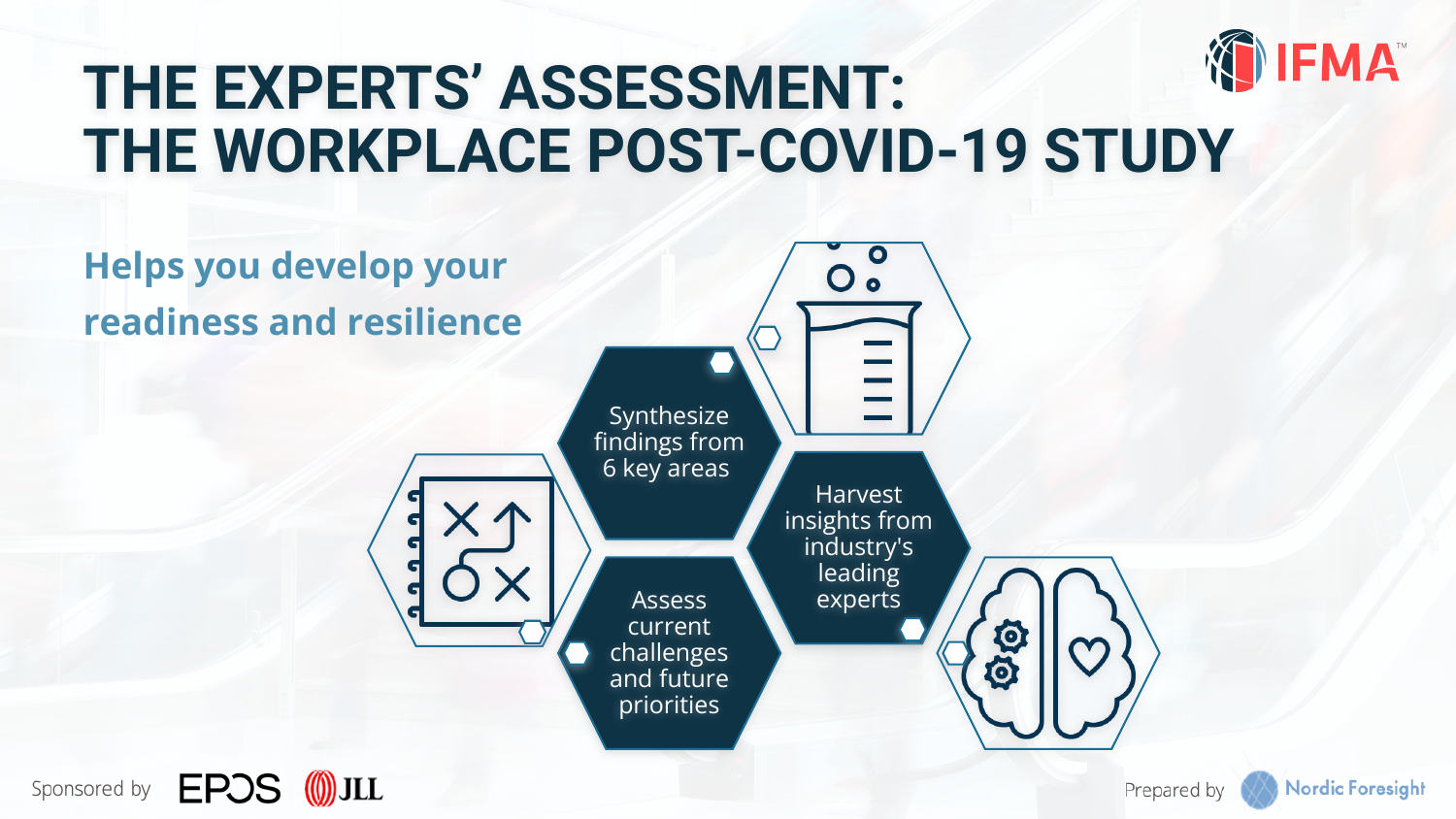

# THE EXPERTS’ ASSESSMENT: THE WORKPLACE POST-COVID-19 STUDY
Helps you develop your
readiness and resilience

Synthesize findings from 6 key areas

Harvest insights from industry's leading experts

Assess current challenges and future priorities